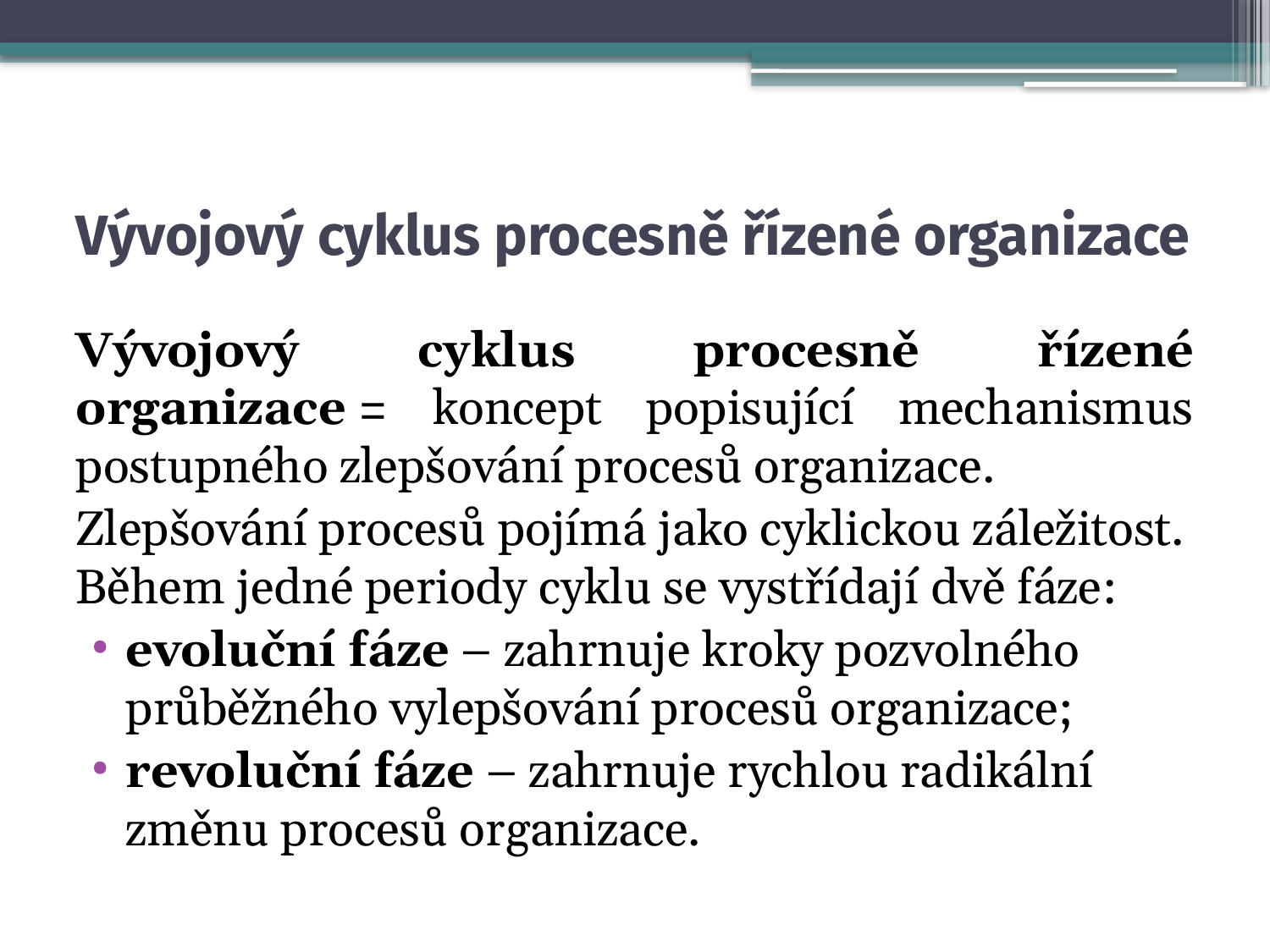

# Vývojový cyklus procesně řízené organizace
Vývojový cyklus procesně řízené organizace = koncept popisující mechanismus postupného zlepšování procesů organizace.
Zlepšování procesů pojímá jako cyklickou záležitost. Během jedné periody cyklu se vystřídají dvě fáze:
evoluční fáze – zahrnuje kroky pozvolného průběžného vylepšování procesů organizace;
revoluční fáze – zahrnuje rychlou radikální změnu procesů organizace.